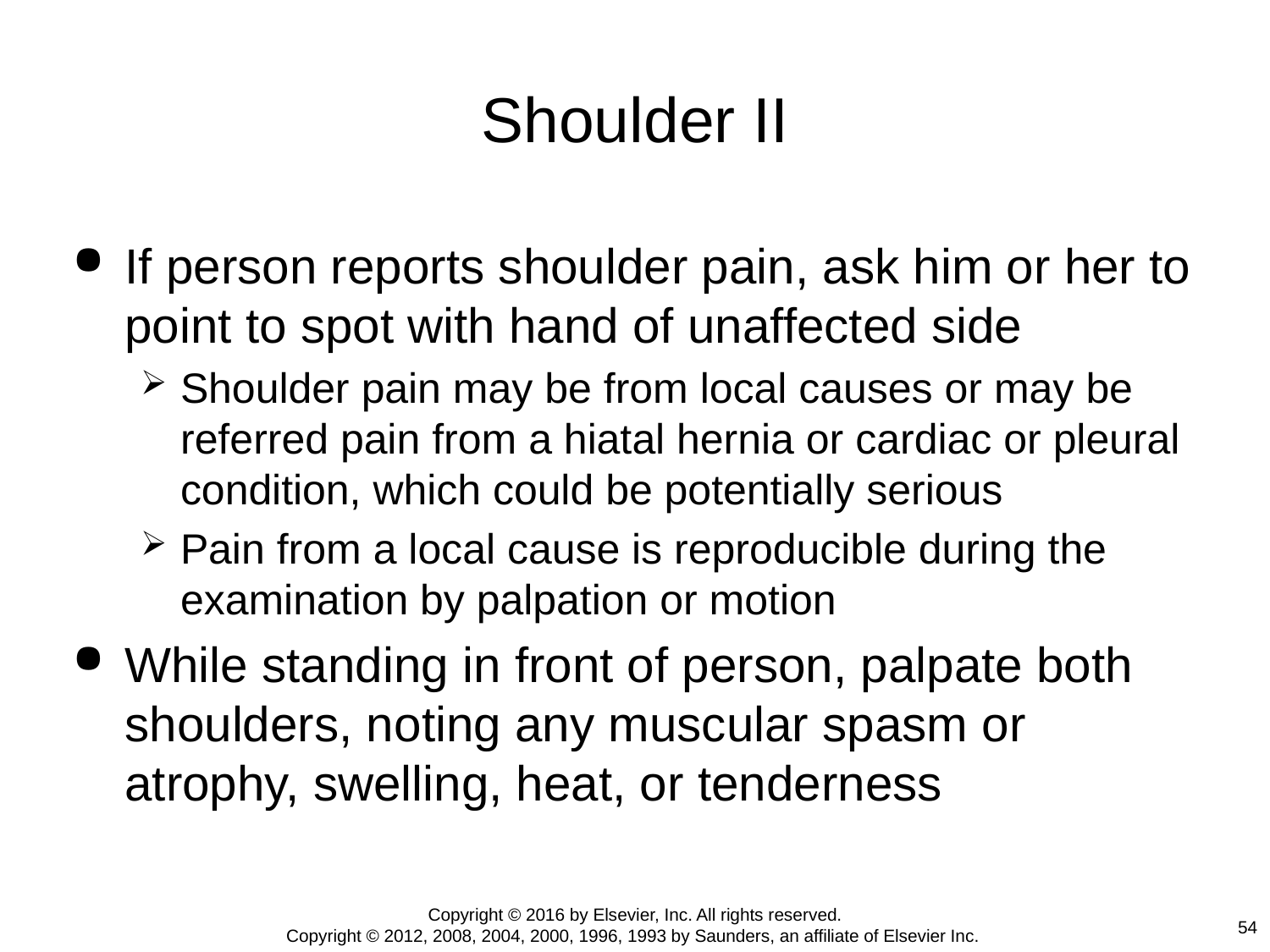

# Shoulder II
If person reports shoulder pain, ask him or her to point to spot with hand of unaffected side
Shoulder pain may be from local causes or may be referred pain from a hiatal hernia or cardiac or pleural condition, which could be potentially serious
Pain from a local cause is reproducible during the examination by palpation or motion
While standing in front of person, palpate both shoulders, noting any muscular spasm or atrophy, swelling, heat, or tenderness
Copyright © 2016 by Elsevier, Inc. All rights reserved.
Copyright © 2012, 2008, 2004, 2000, 1996, 1993 by Saunders, an affiliate of Elsevier Inc.
54